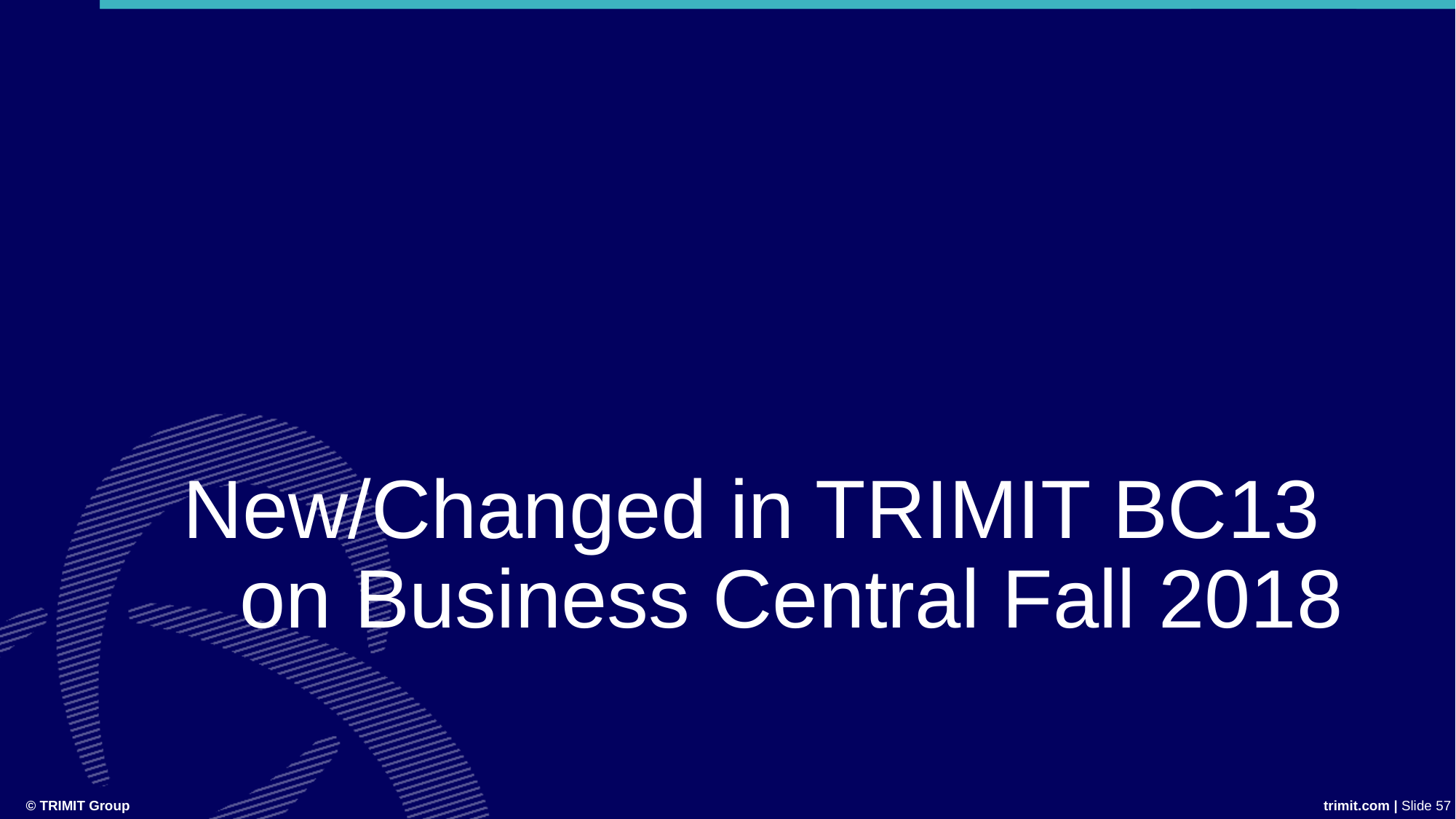

# New/Changed in TRIMIT BC13 on Business Central Fall 2018